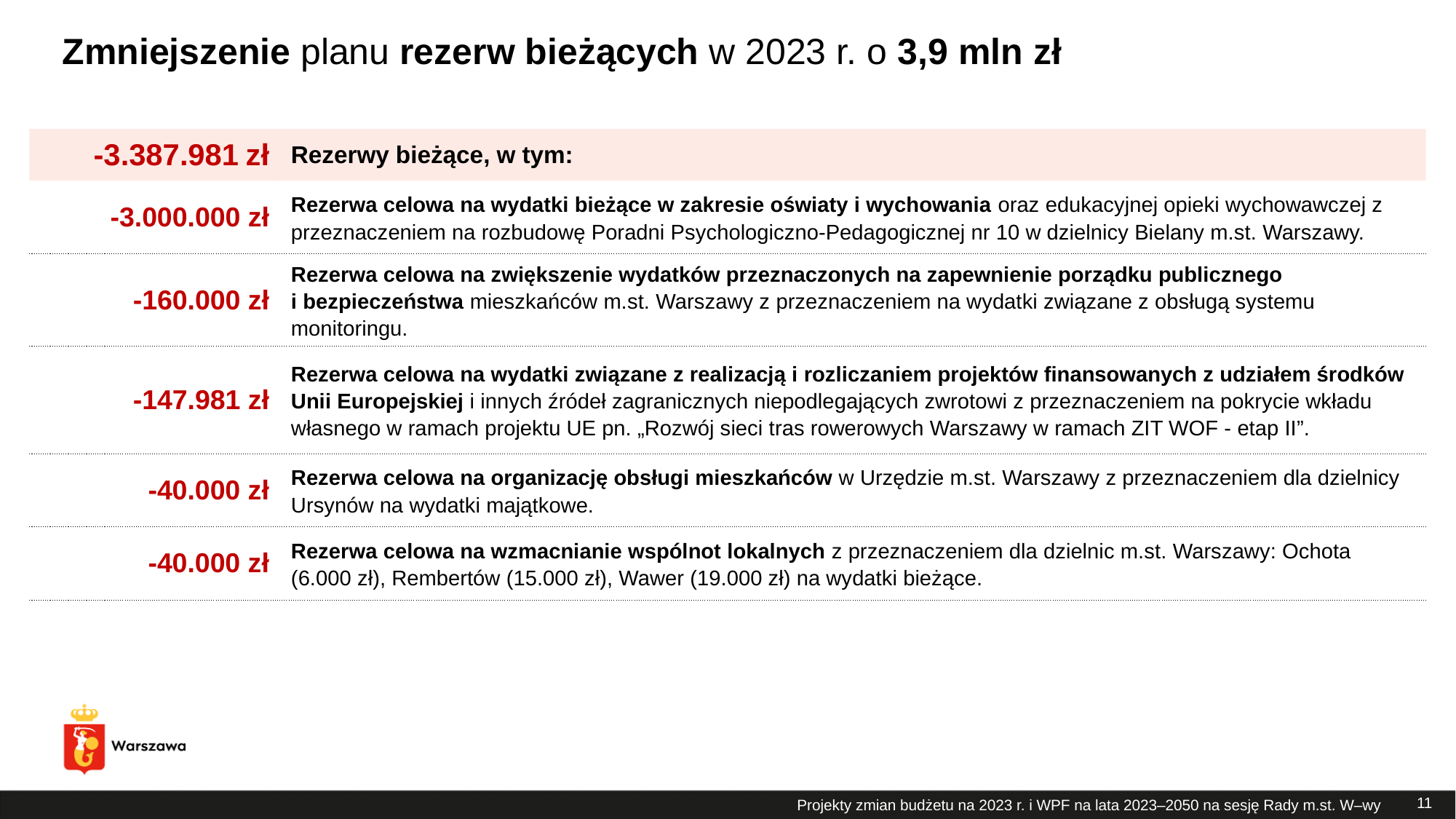

# Zmniejszenie planu rezerw bieżących w 2023 r. o 3,9 mln zł
| -3.387.981 zł | Rezerwy bieżące, w tym: |
| --- | --- |
| -3.000.000 zł | Rezerwa celowa na wydatki bieżące w zakresie oświaty i wychowania oraz edukacyjnej opieki wychowawczej z przeznaczeniem na rozbudowę Poradni Psychologiczno-Pedagogicznej nr 10 w dzielnicy Bielany m.st. Warszawy. |
| -160.000 zł | Rezerwa celowa na zwiększenie wydatków przeznaczonych na zapewnienie porządku publicznego i bezpieczeństwa mieszkańców m.st. Warszawy z przeznaczeniem na wydatki związane z obsługą systemu monitoringu. |
| -147.981 zł | Rezerwa celowa na wydatki związane z realizacją i rozliczaniem projektów finansowanych z udziałem środków Unii Europejskiej i innych źródeł zagranicznych niepodlegających zwrotowi z przeznaczeniem na pokrycie wkładu własnego w ramach projektu UE pn. „Rozwój sieci tras rowerowych Warszawy w ramach ZIT WOF - etap II”. |
| -40.000 zł | Rezerwa celowa na organizację obsługi mieszkańców w Urzędzie m.st. Warszawy z przeznaczeniem dla dzielnicy Ursynów na wydatki majątkowe. |
| -40.000 zł | Rezerwa celowa na wzmacnianie wspólnot lokalnych z przeznaczeniem dla dzielnic m.st. Warszawy: Ochota (6.000 zł), Rembertów (15.000 zł), Wawer (19.000 zł) na wydatki bieżące. |
11
Projekty zmian budżetu na 2023 r. i WPF na lata 2023–2050 na sesję Rady m.st. W–wy